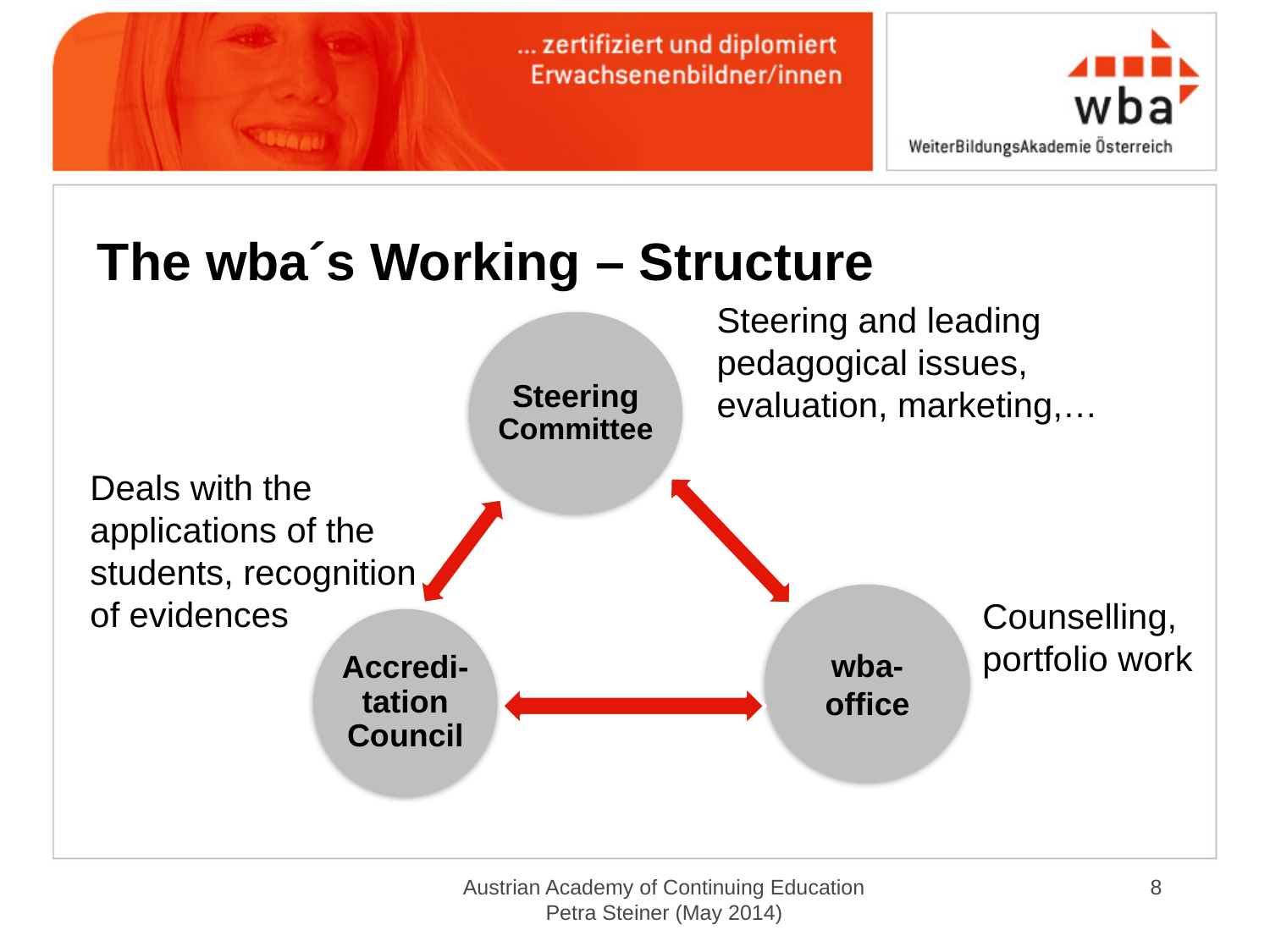

# The wba´s Working – Structure
Steering and leading pedagogical issues, evaluation, marketing,…
Steering Committee

Deals with the applications of the students, recognition of evidences

wba-
office
Counselling, portfolio work
Accredi-tation Council

Austrian Academy of Continuing Education Petra Steiner (May 2014)
8